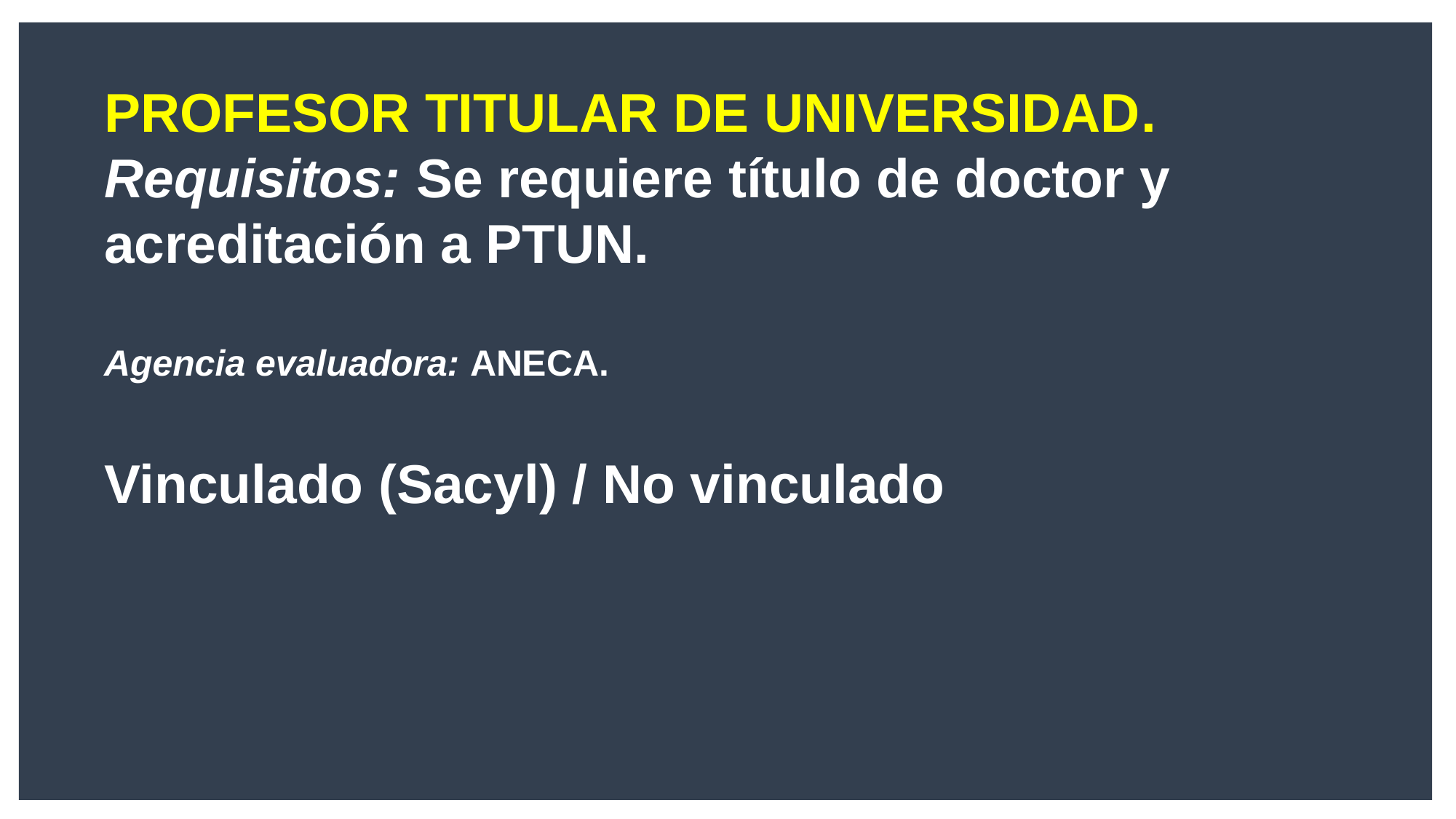

PROFESOR TITULAR DE UNIVERSIDAD.
Requisitos: Se requiere título de doctor y acreditación a PTUN.

Agencia evaluadora: ANECA.

Vinculado (Sacyl) / No vinculado